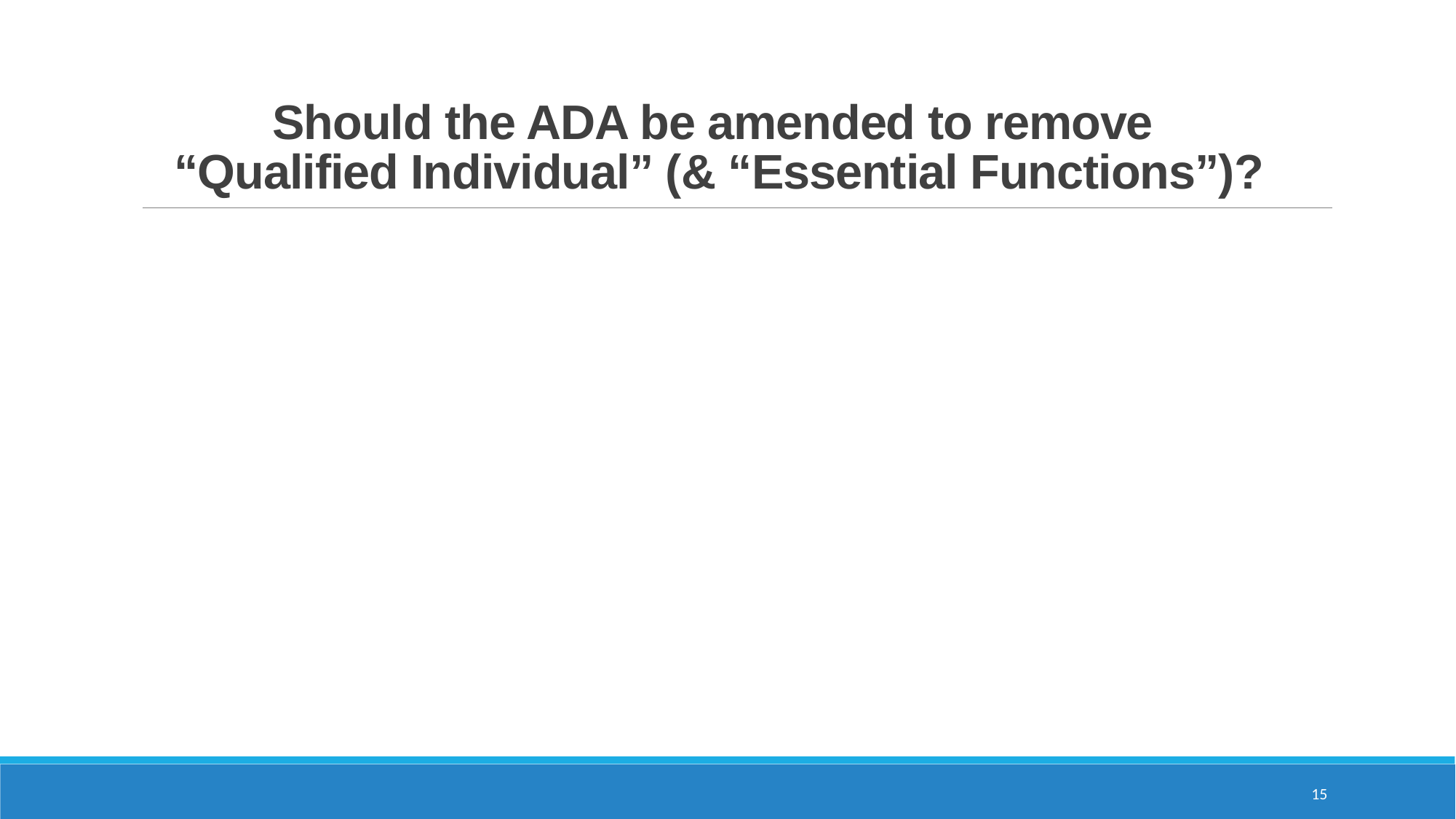

# Should the ADA be amended to remove “Qualified Individual” (& “Essential Functions”)?

15